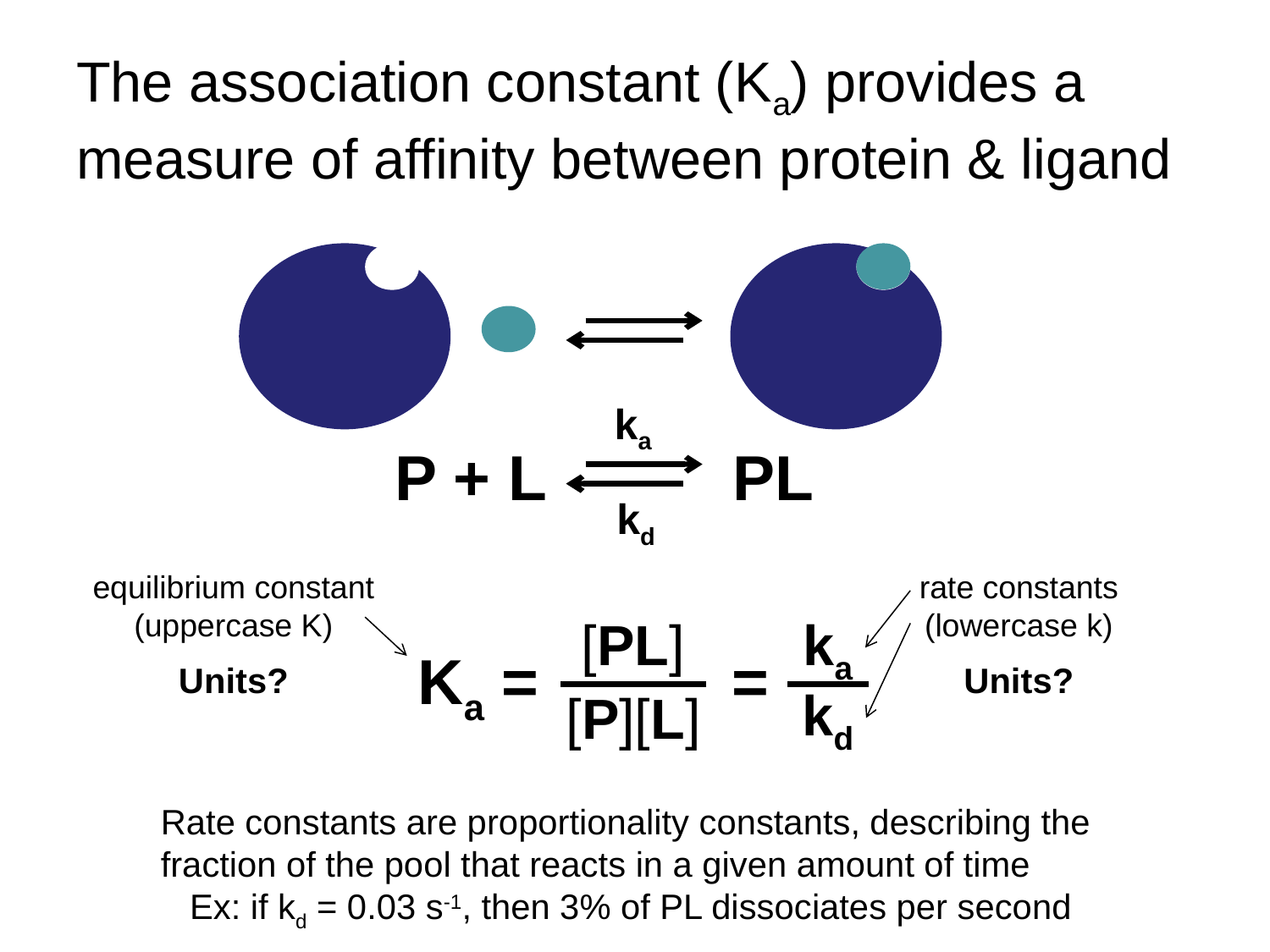

# The association constant (Ka) provides a measure of affinity between protein & ligand

ka
kd
P + L
PL
equilibrium constant
(uppercase K)
rate constants
(lowercase k)
[PL]
ka
Ka =           =
kd
[P][L]
Units?
Units?
Rate constants are proportionality constants, describing the fraction of the pool that reacts in a given amount of time
   Ex: if kd = 0.03 s-1, then 3% of PL dissociates per second